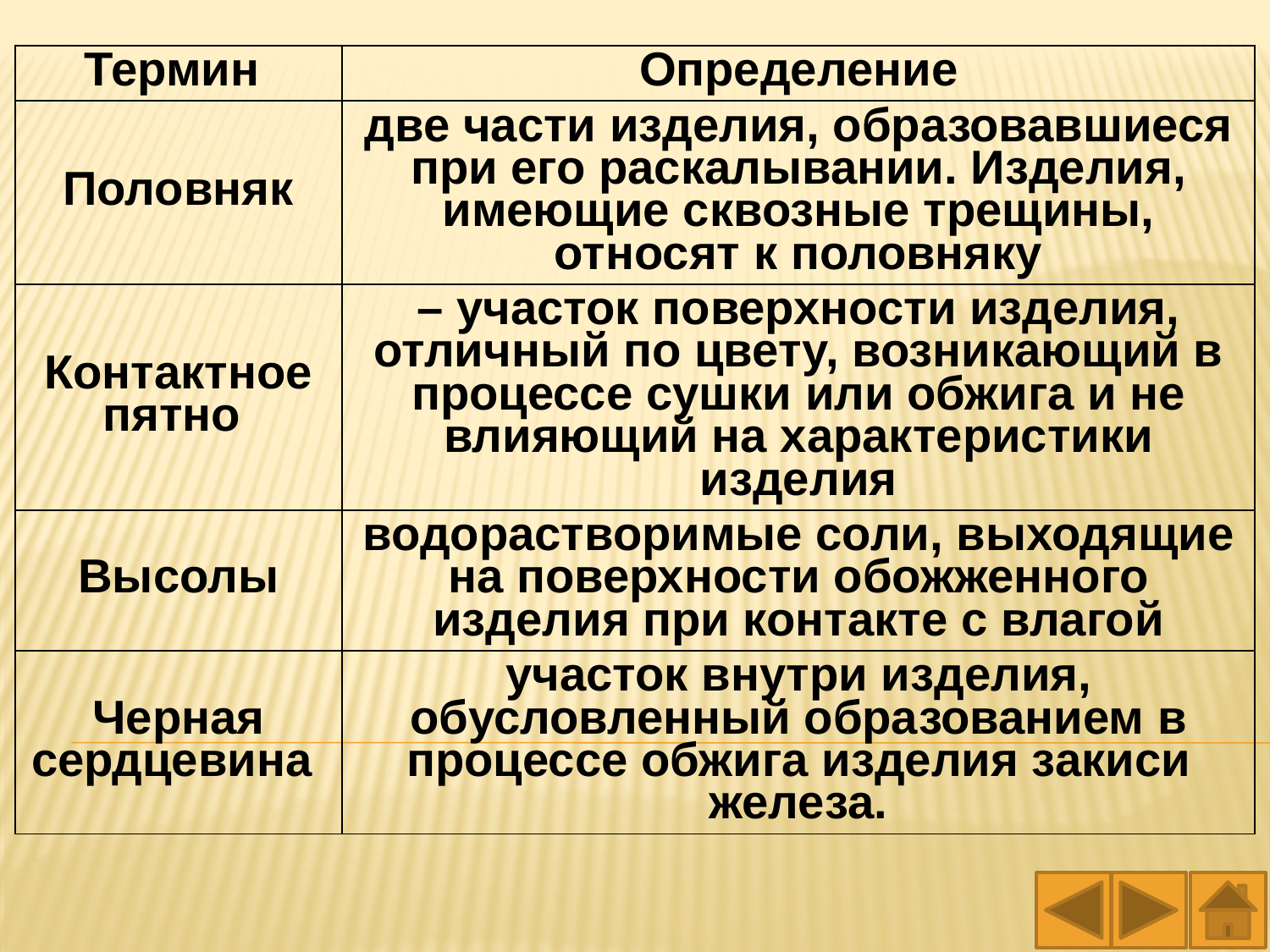

| Термин | Определение |
| --- | --- |
| Половняк | две части изделия, образовавшиеся при его раскалывании. Изделия, имеющие сквозные трещины, относят к половняку |
| Контактное пятно | – участок поверхности изделия, отличный по цвету, возникающий в процессе сушки или обжига и не влияющий на характеристики изделия |
| Высолы | водорастворимые соли, выходящие на поверхности обожженного изделия при контакте с влагой |
| Черная сердцевина | участок внутри изделия, обусловленный образованием в процессе обжига изделия закиси железа. |